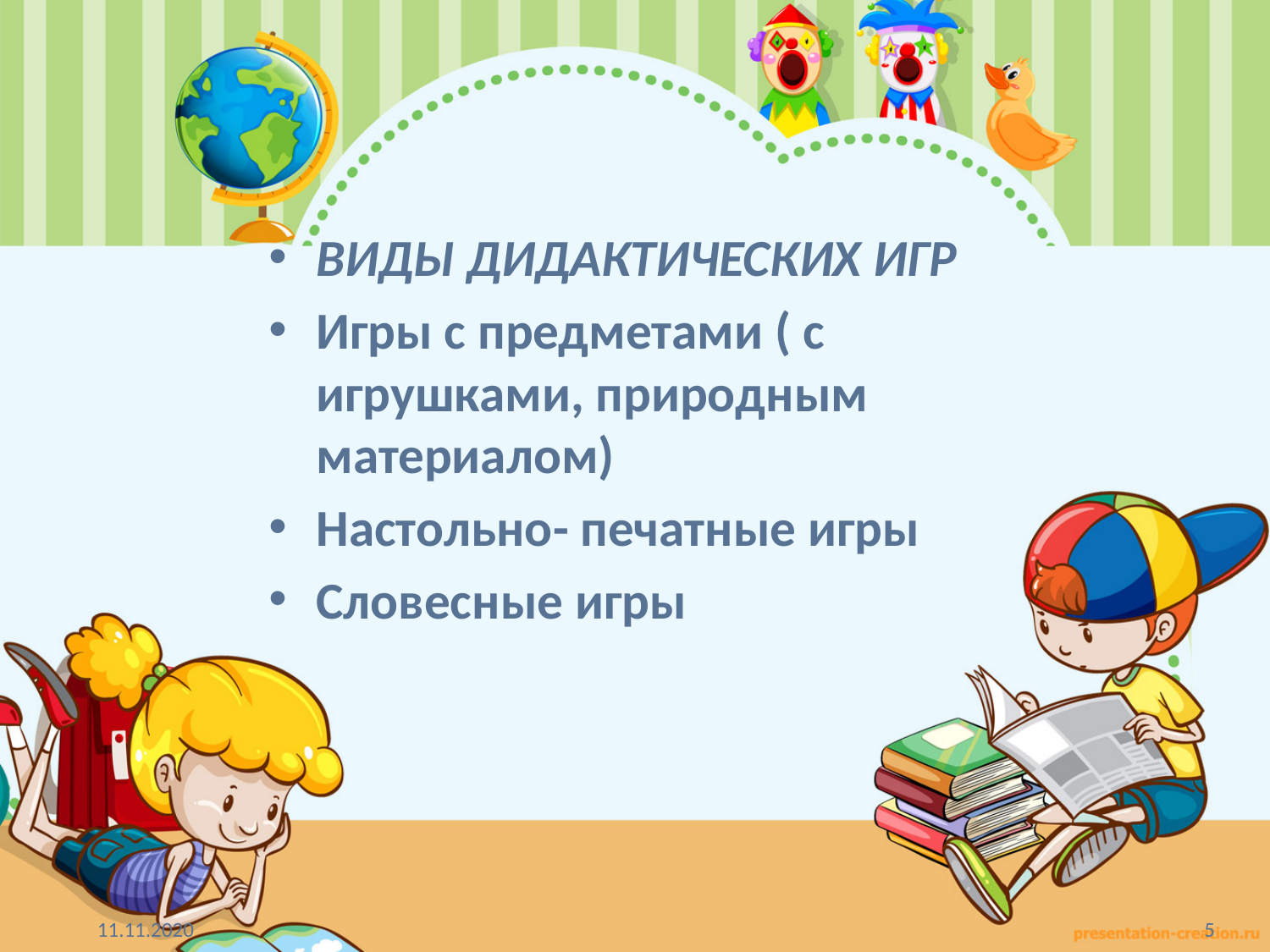

ВИДЫ ДИДАКТИЧЕСКИХ ИГР
Игры с предметами ( с игрушками, природным материалом)
Настольно- печатные игры
Словесные игры